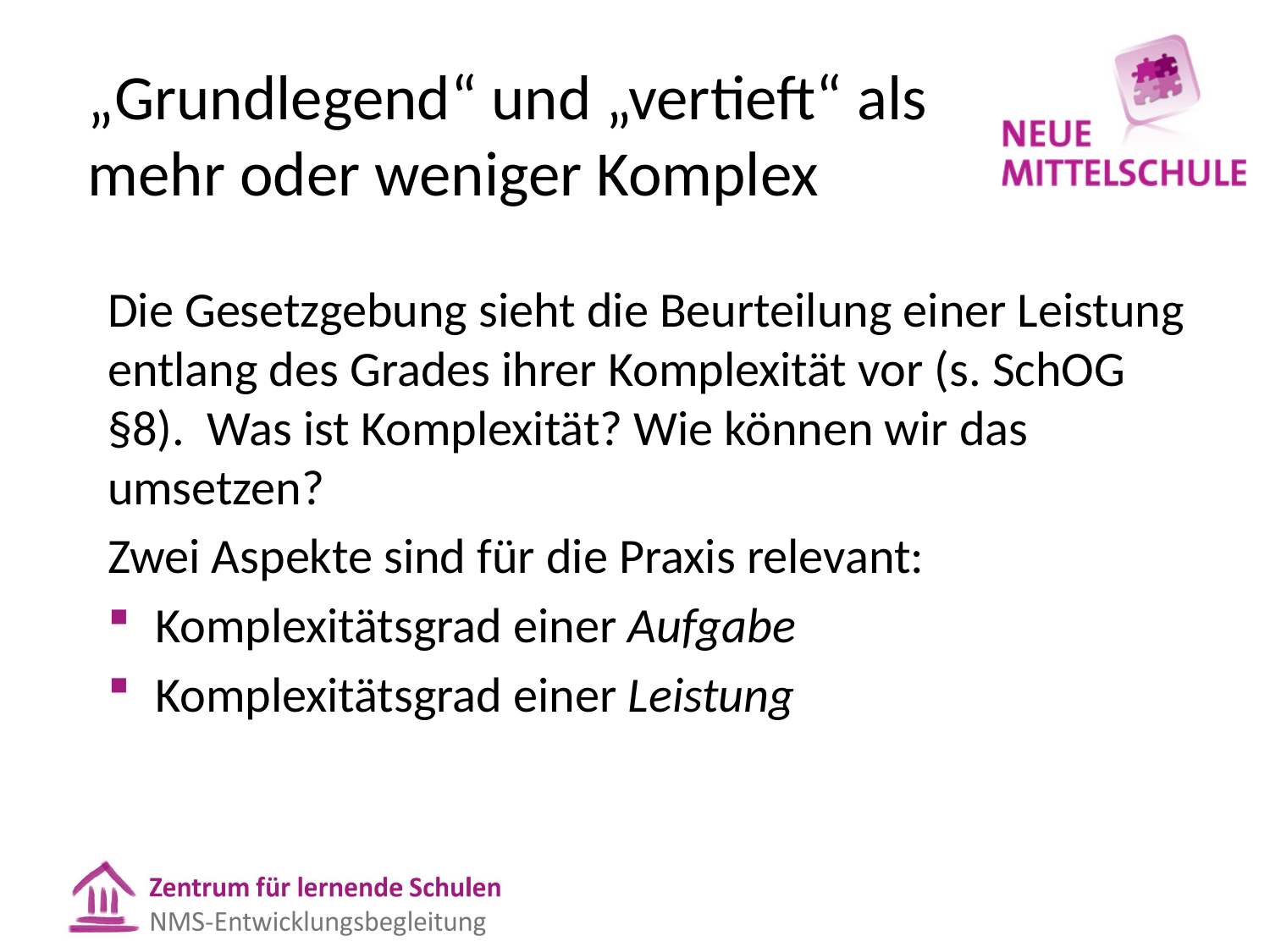

# „Grundlegend“ und „vertieft“ als mehr oder weniger Komplex
Die Gesetzgebung sieht die Beurteilung einer Leistung entlang des Grades ihrer Komplexität vor (s. SchOG §8).  Was ist Komplexität? Wie können wir das umsetzen?
Zwei Aspekte sind für die Praxis relevant:
Komplexitätsgrad einer Aufgabe
Komplexitätsgrad einer Leistung